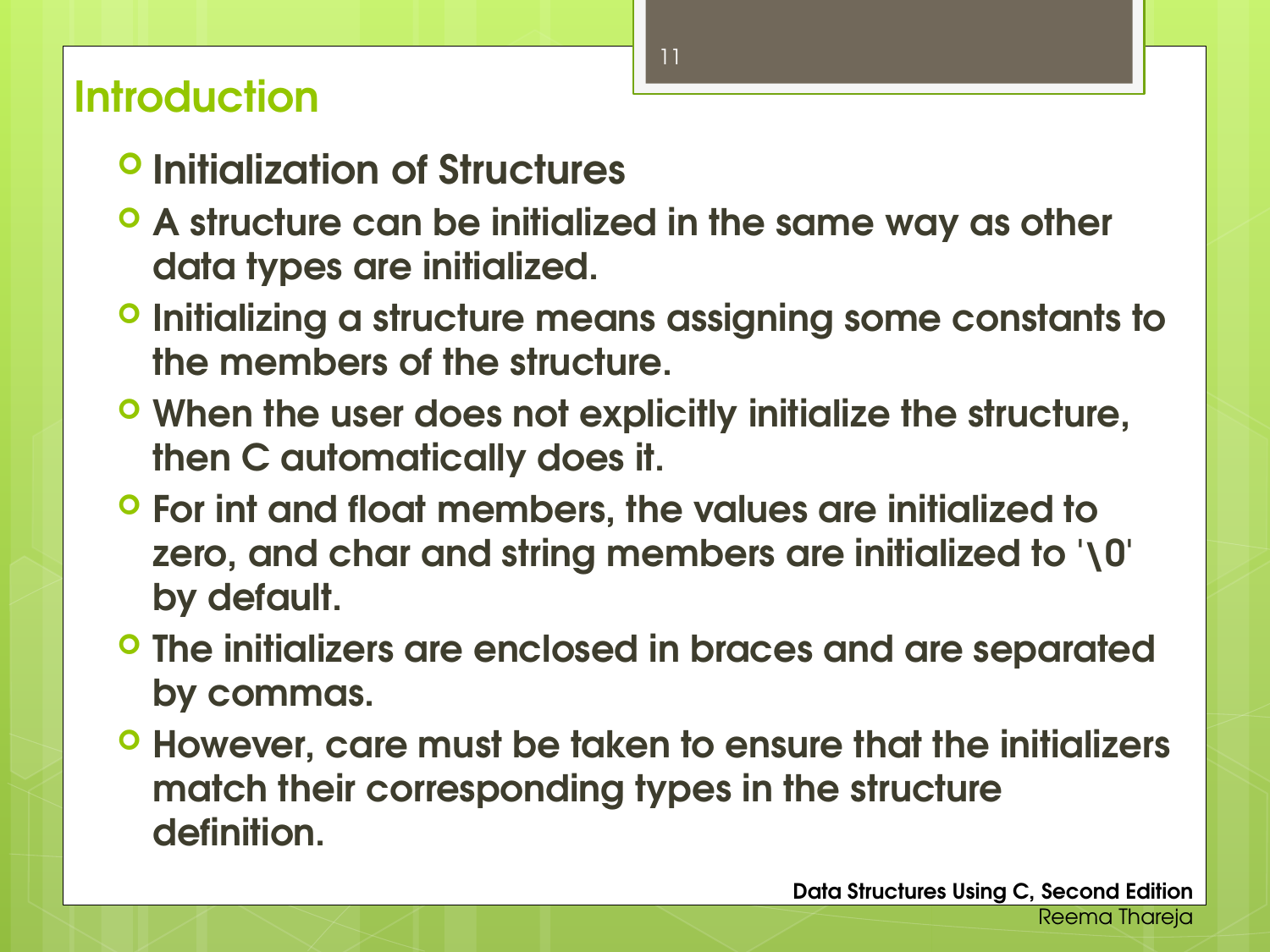

11
# Introduction
Initialization of Structures
A structure can be initialized in the same way as other data types are initialized.
Initializing a structure means assigning some constants to the members of the structure.
When the user does not explicitly initialize the structure, then C automatically does it.
For int and float members, the values are initialized to zero, and char and string members are initialized to '\0' by default.
The initializers are enclosed in braces and are separated by commas.
However, care must be taken to ensure that the initializers match their corresponding types in the structure definition.
Data Structures Using C, Second Edition
Reema Thareja